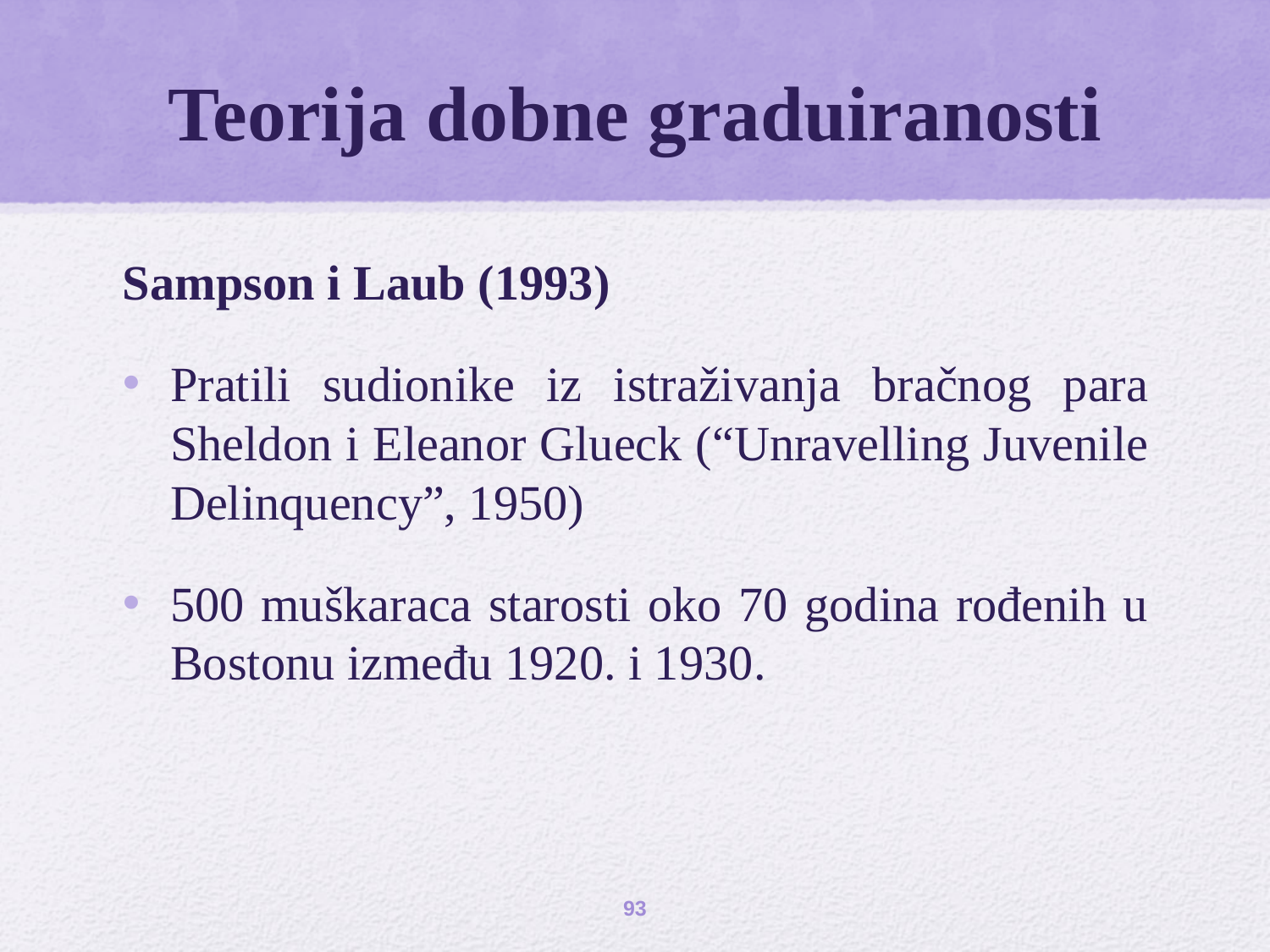

# Teorija dobne graduiranosti
Sampson i Laub (1993)
Pratili sudionike iz istraživanja bračnog para Sheldon i Eleanor Glueck (“Unravelling Juvenile Delinquency”, 1950)
500 muškaraca starosti oko 70 godina rođenih u Bostonu između 1920. i 1930.

93